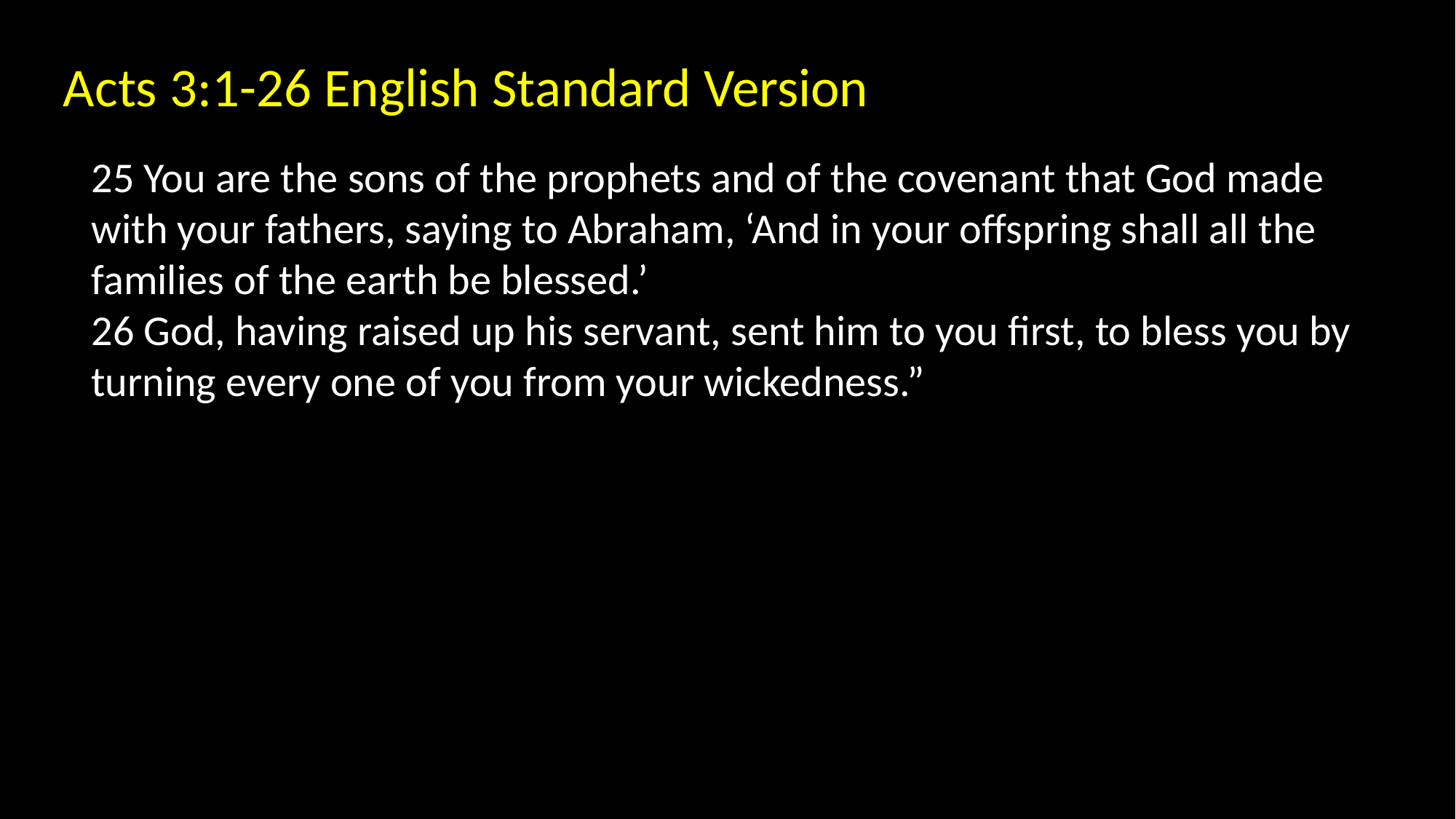

Acts 3:1-26 English Standard Version
25 You are the sons of the prophets and of the covenant that God made with your fathers, saying to Abraham, ‘And in your offspring shall all the families of the earth be blessed.’
26 God, having raised up his servant, sent him to you first, to bless you by turning every one of you from your wickedness.”